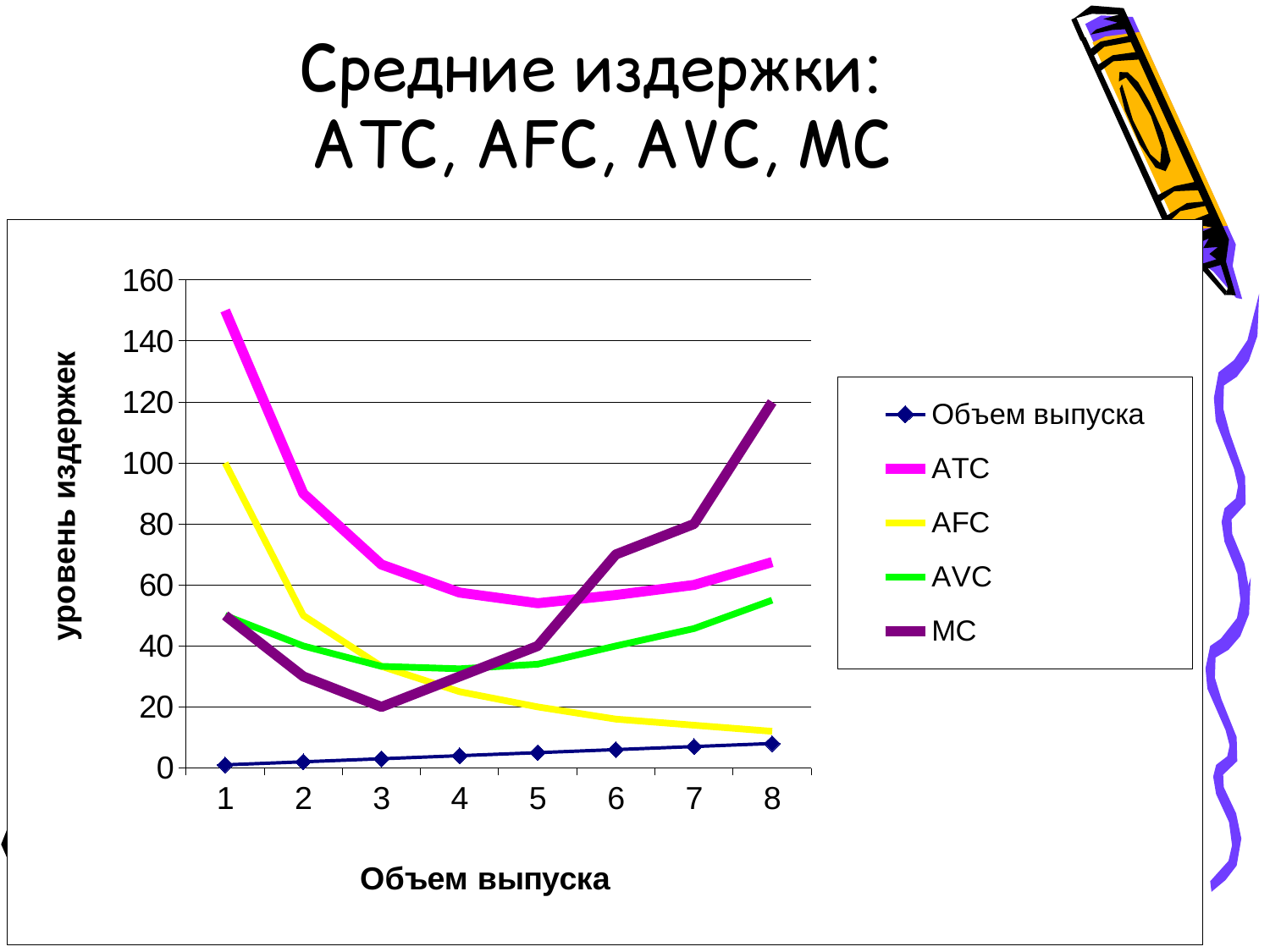

# Средние издержки: ATC, AFC, AVC, MC

### Chart

| Category |  |  |  |  |  |
|---|---|---|---|---|---|
125